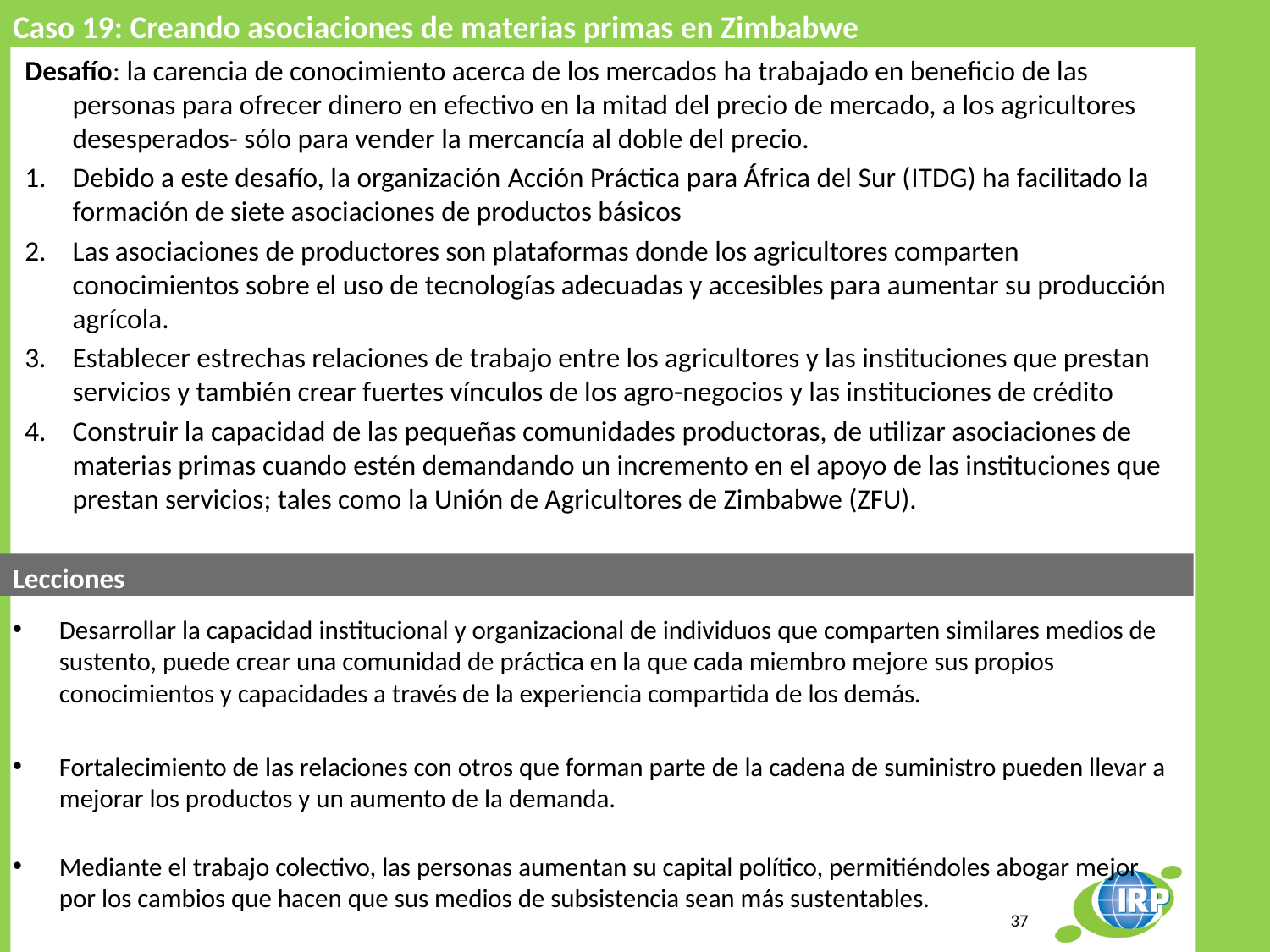

Caso 19: Creando asociaciones de materias primas en Zimbabwe
Desafío: la carencia de conocimiento acerca de los mercados ha trabajado en beneficio de las personas para ofrecer dinero en efectivo en la mitad del precio de mercado, a los agricultores desesperados- sólo para vender la mercancía al doble del precio.
Debido a este desafío, la organización Acción Práctica para África del Sur (ITDG) ha facilitado la formación de siete asociaciones de productos básicos
Las asociaciones de productores son plataformas donde los agricultores comparten conocimientos sobre el uso de tecnologías adecuadas y accesibles para aumentar su producción agrícola.
Establecer estrechas relaciones de trabajo entre los agricultores y las instituciones que prestan servicios y también crear fuertes vínculos de los agro-negocios y las instituciones de crédito
Construir la capacidad de las pequeñas comunidades productoras, de utilizar asociaciones de materias primas cuando estén demandando un incremento en el apoyo de las instituciones que prestan servicios; tales como la Unión de Agricultores de Zimbabwe (ZFU).
Lecciones
Desarrollar la capacidad institucional y organizacional de individuos que comparten similares medios de sustento, puede crear una comunidad de práctica en la que cada miembro mejore sus propios conocimientos y capacidades a través de la experiencia compartida de los demás.

Fortalecimiento de las relaciones con otros que forman parte de la cadena de suministro pueden llevar a mejorar los productos y un aumento de la demanda.
Mediante el trabajo colectivo, las personas aumentan su capital político, permitiéndoles abogar mejor por los cambios que hacen que sus medios de subsistencia sean más sustentables.
37